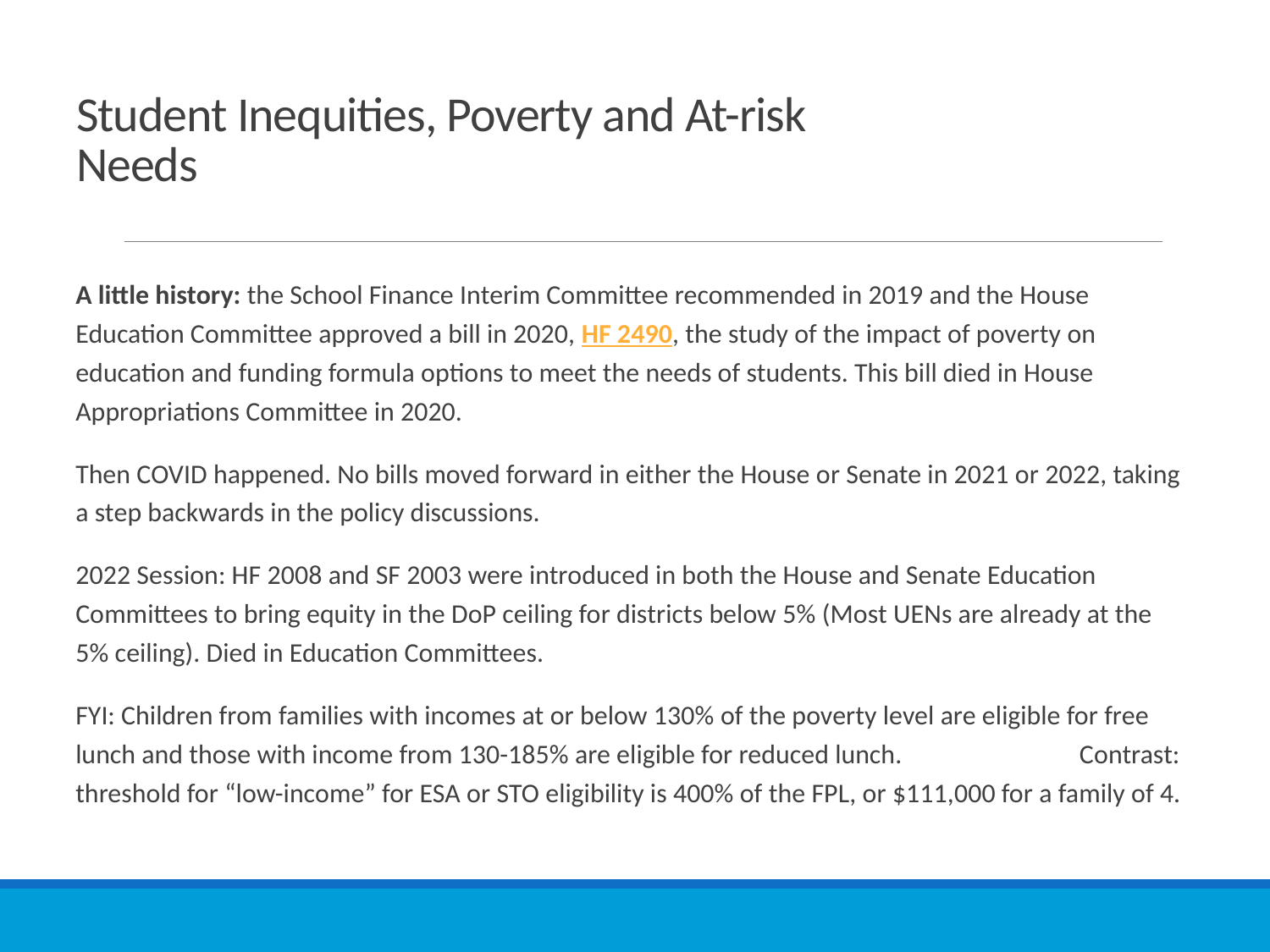

# Student Inequities, Poverty and At-risk Needs
A little history: the School Finance Interim Committee recommended in 2019 and the House Education Committee approved a bill in 2020, HF 2490, the study of the impact of poverty on education and funding formula options to meet the needs of students. This bill died in House Appropriations Committee in 2020.
Then COVID happened. No bills moved forward in either the House or Senate in 2021 or 2022, taking a step backwards in the policy discussions.
2022 Session: HF 2008 and SF 2003 were introduced in both the House and Senate Education Committees to bring equity in the DoP ceiling for districts below 5% (Most UENs are already at the 5% ceiling). Died in Education Committees.
FYI: Children from families with incomes at or below 130% of the poverty level are eligible for free lunch and those with income from 130-185% are eligible for reduced lunch.                             Contrast: threshold for “low-income” for ESA or STO eligibility is 400% of the FPL, or $111,000 for a family of 4.